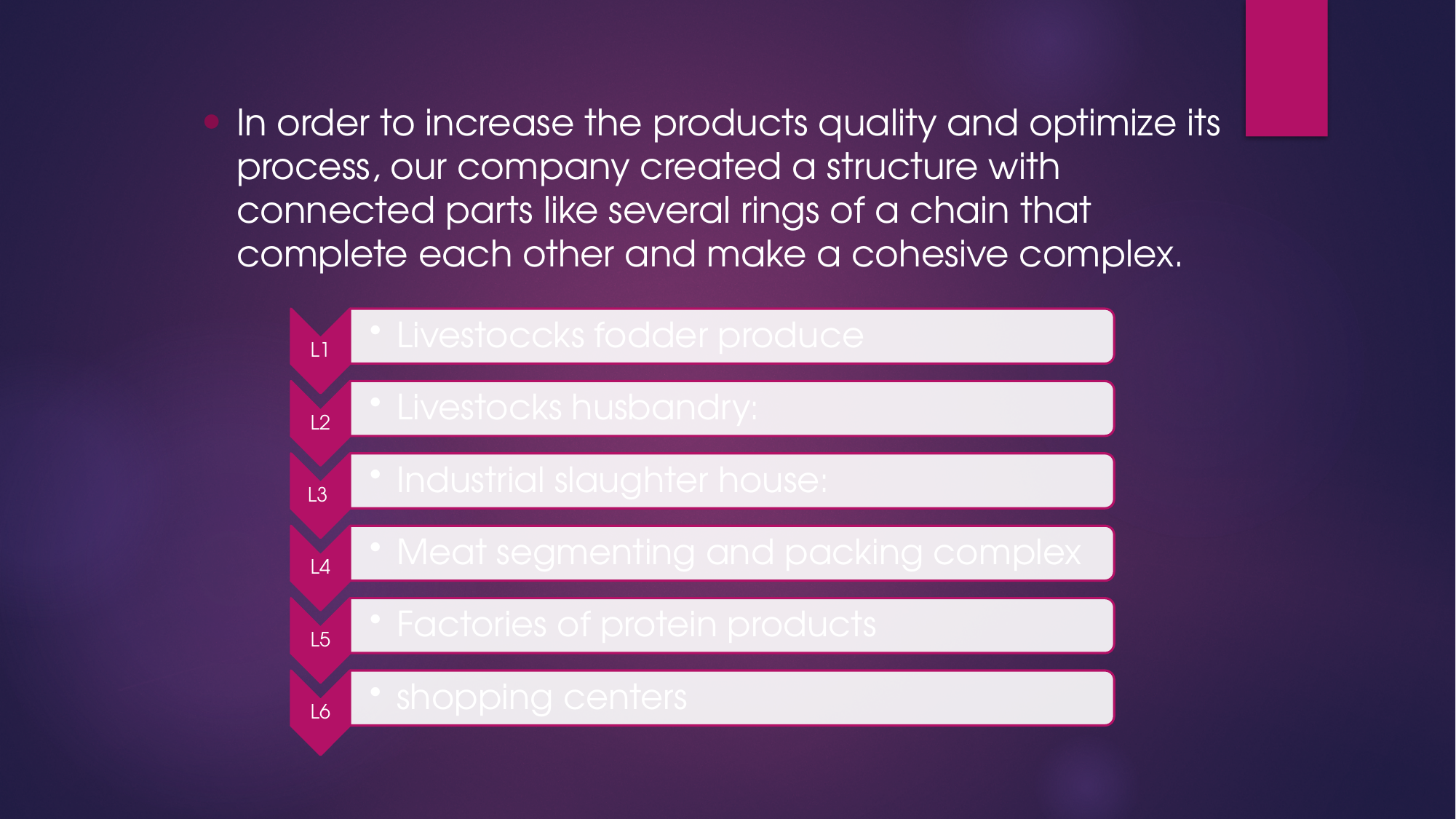

In order to increase the products quality and optimize its process, our company created a structure with connected parts like several rings of a chain that complete each other and make a cohesive complex.
L1
Livestoccks fodder produce
L2
Livestocks husbandry:
L3
Industrial slaughter house:
L4
Meat segmenting and packing complex
L5
Factories of protein products
L6
shopping centers